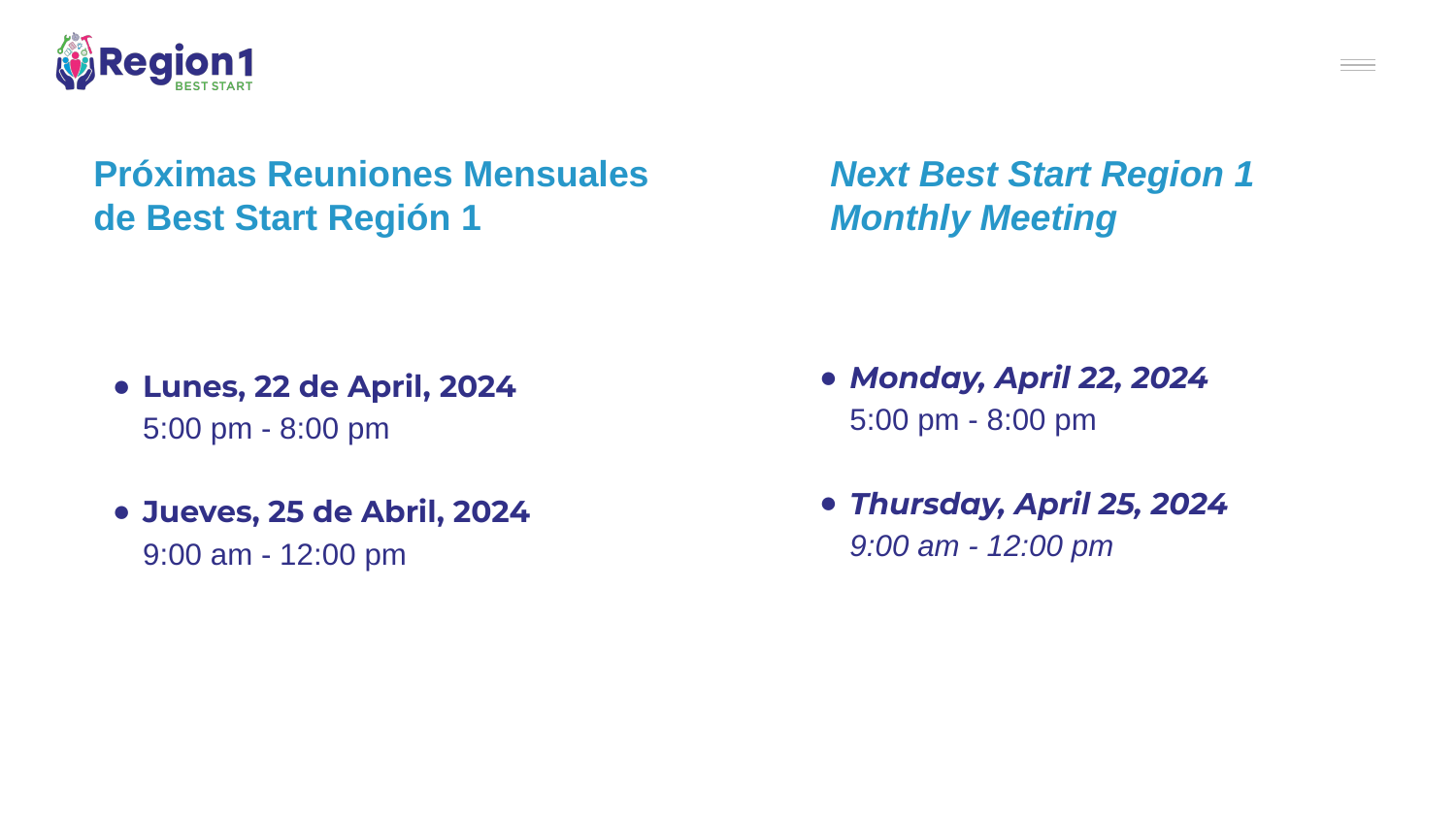

Próximas Reuniones Mensuales de Best Start Región 1

# Next Best Start Region 1
Monthly Meeting

Monday, April 22, 2024
5:00 pm - 8:00 pm
Thursday, April 25, 2024
9:00 am - 12:00 pm

Lunes, 22 de April, 2024
5:00 pm - 8:00 pm
Jueves, 25 de Abril, 2024
9:00 am - 12:00 pm